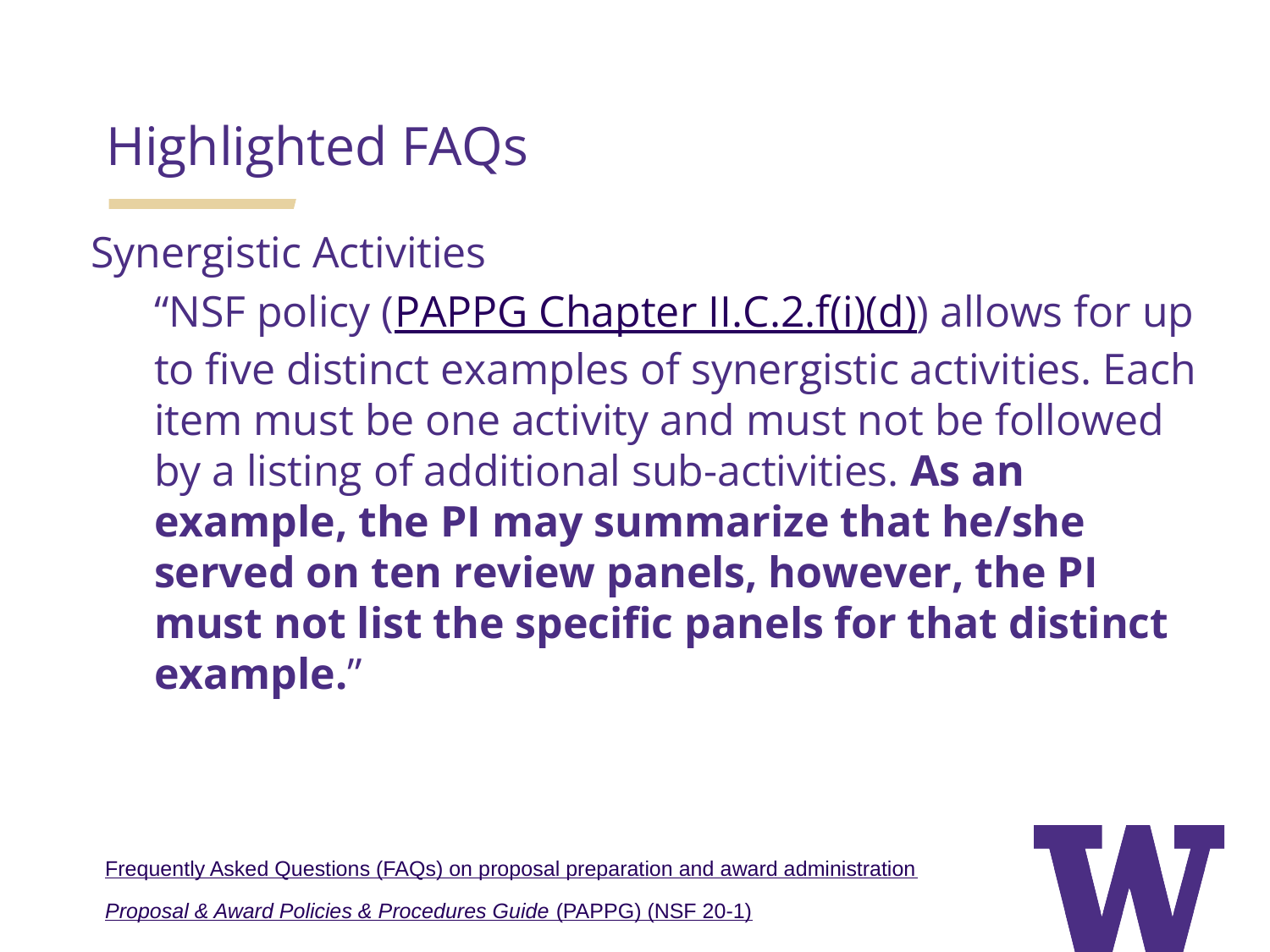

Highlighted FAQs
Synergistic Activities
“NSF policy (PAPPG Chapter II.C.2.f(i)(d)) allows for up to five distinct examples of synergistic activities. Each item must be one activity and must not be followed by a listing of additional sub-activities. As an example, the PI may summarize that he/she served on ten review panels, however, the PI must not list the specific panels for that distinct example.”

Frequently Asked Questions (FAQs) on proposal preparation and award administration
Proposal & Award Policies & Procedures Guide (PAPPG) (NSF 20-1)